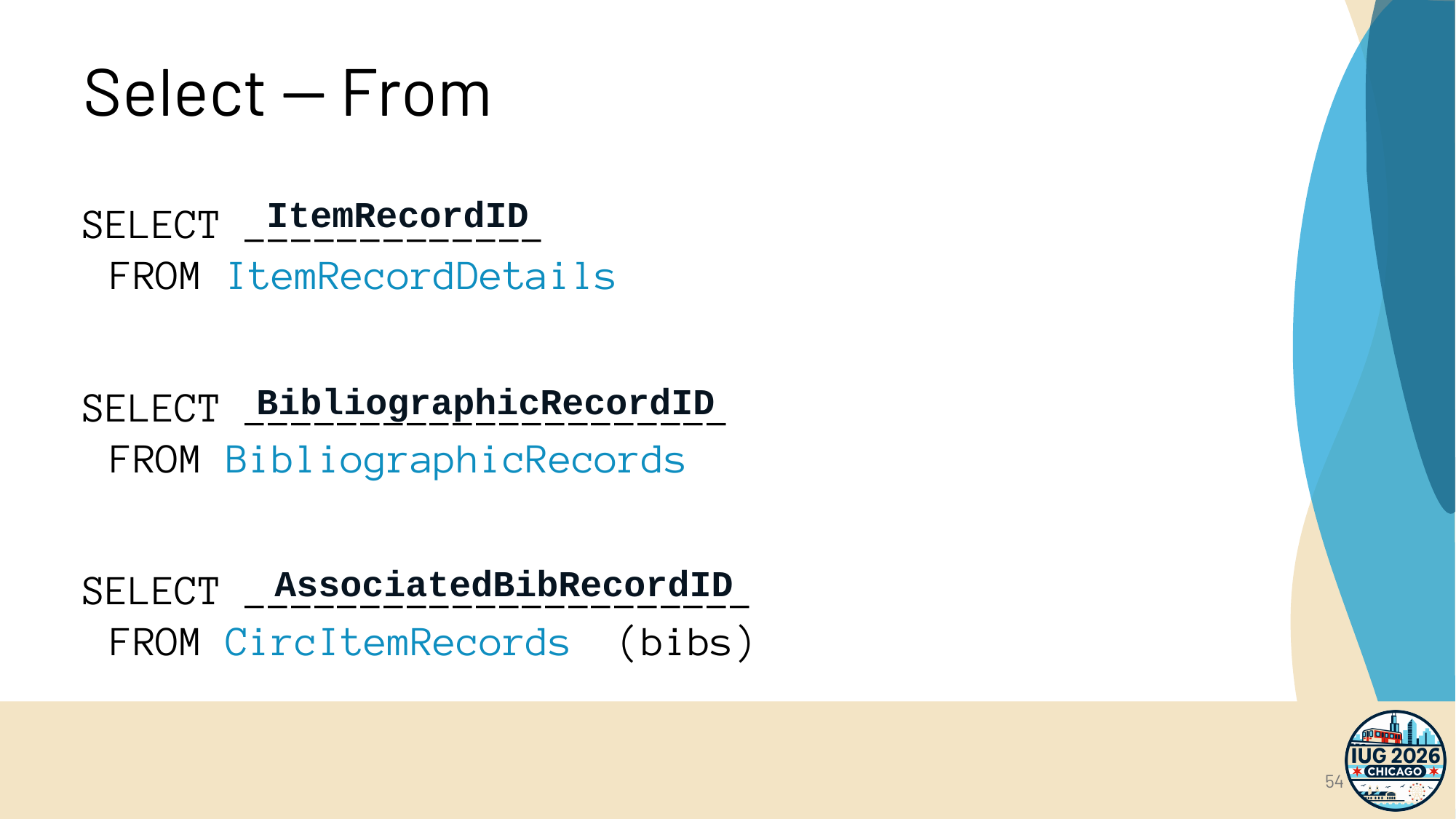

# Select -- From
ItemRecordID
SELECT _____________
FROM ItemRecordDetails

SELECT _____________________
FROM BibliographicRecords

SELECT ______________________
FROM CircItemRecords  (bibs)
BibliographicRecordID
AssociatedBibRecordID
54